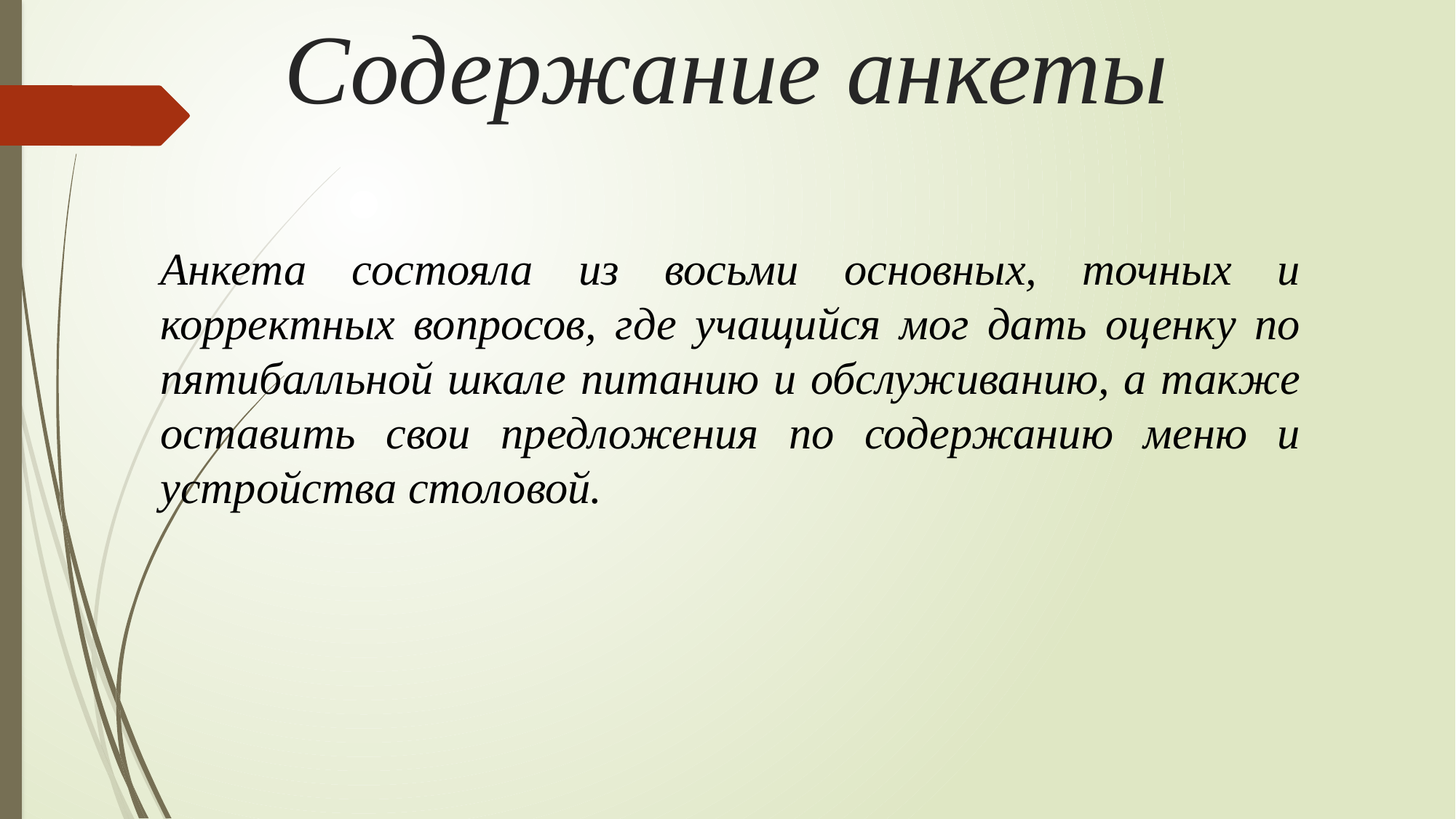

# Содержание анкеты
Анкета состояла из восьми основных, точных и корректных вопросов, где учащийся мог дать оценку по пятибалльной шкале питанию и обслуживанию, а также оставить свои предложения по содержанию меню и устройства столовой.